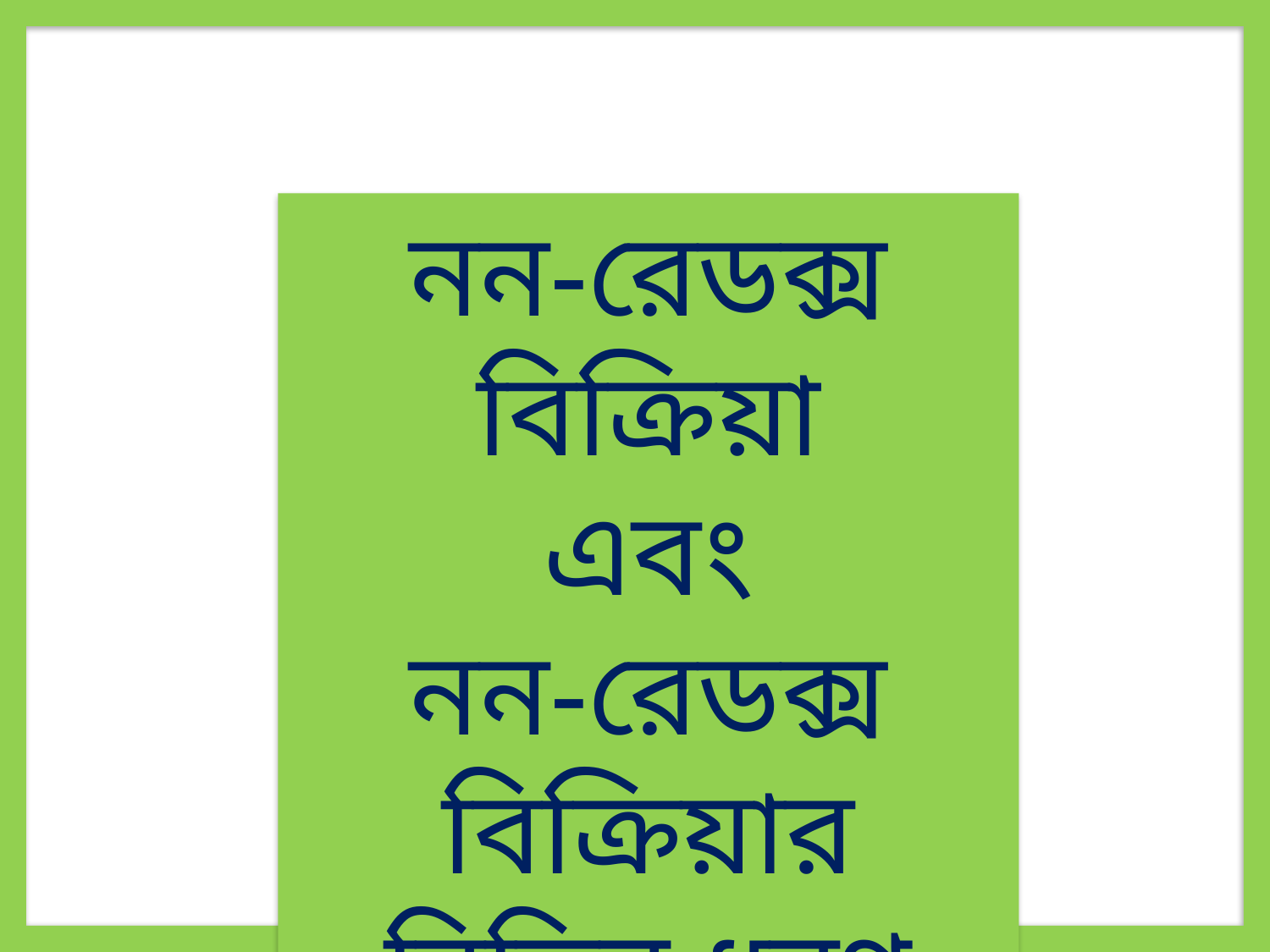

নন-রেডক্স বিক্রিয়া
এবং
নন-রেডক্স বিক্রিয়ার বিভিন্ন ধরণ